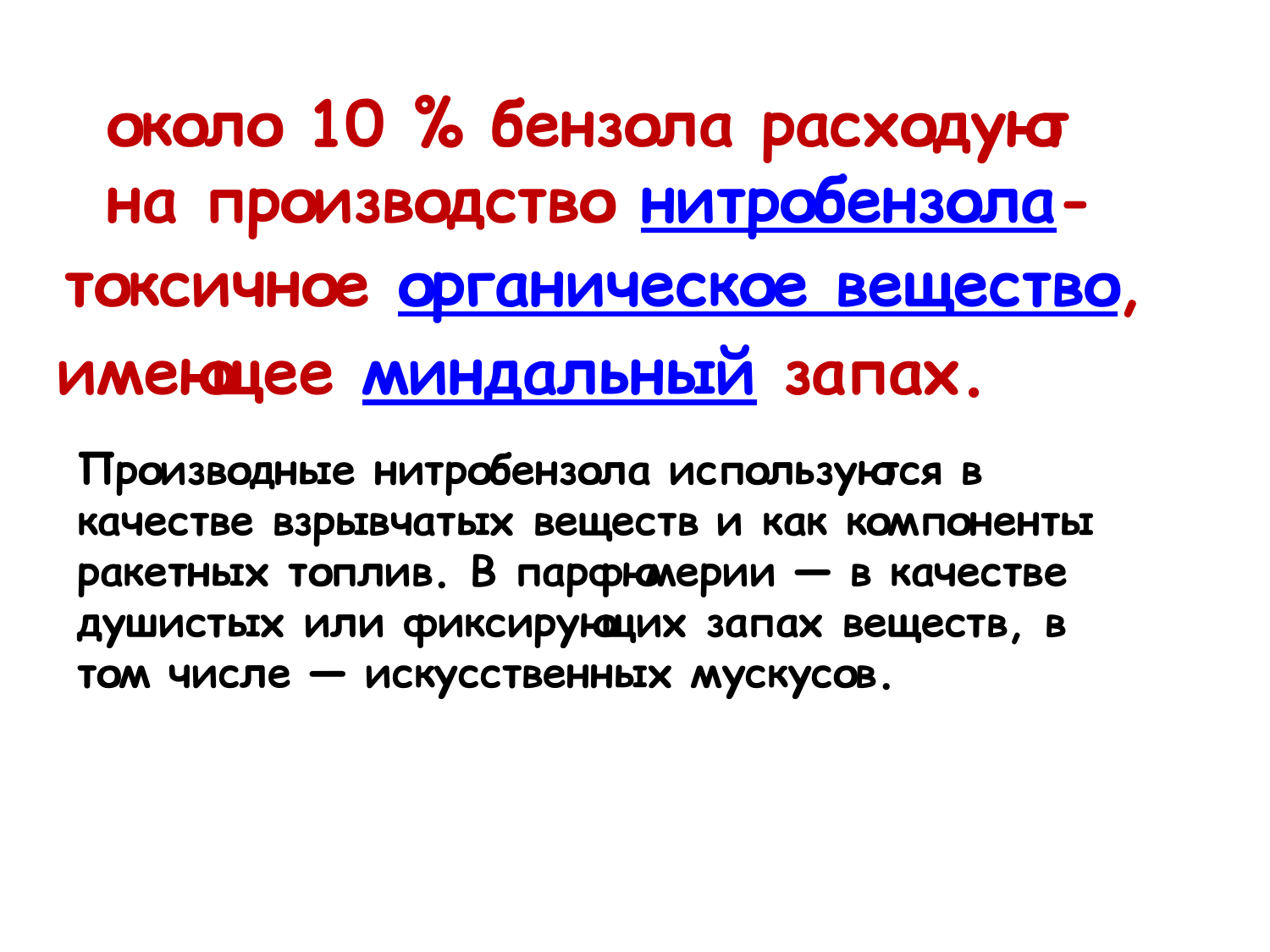

около 10 % бензола расходуют на производство нитробензола-
 токсичное органическое вещество, имеющее миндальный запах.
Производные нитробензола используются в качестве взрывчатых веществ и как компоненты ракетных топлив. В парфюмерии — в качестве душистых или фиксирующих запах веществ, в том числе — искусственных мускусов.